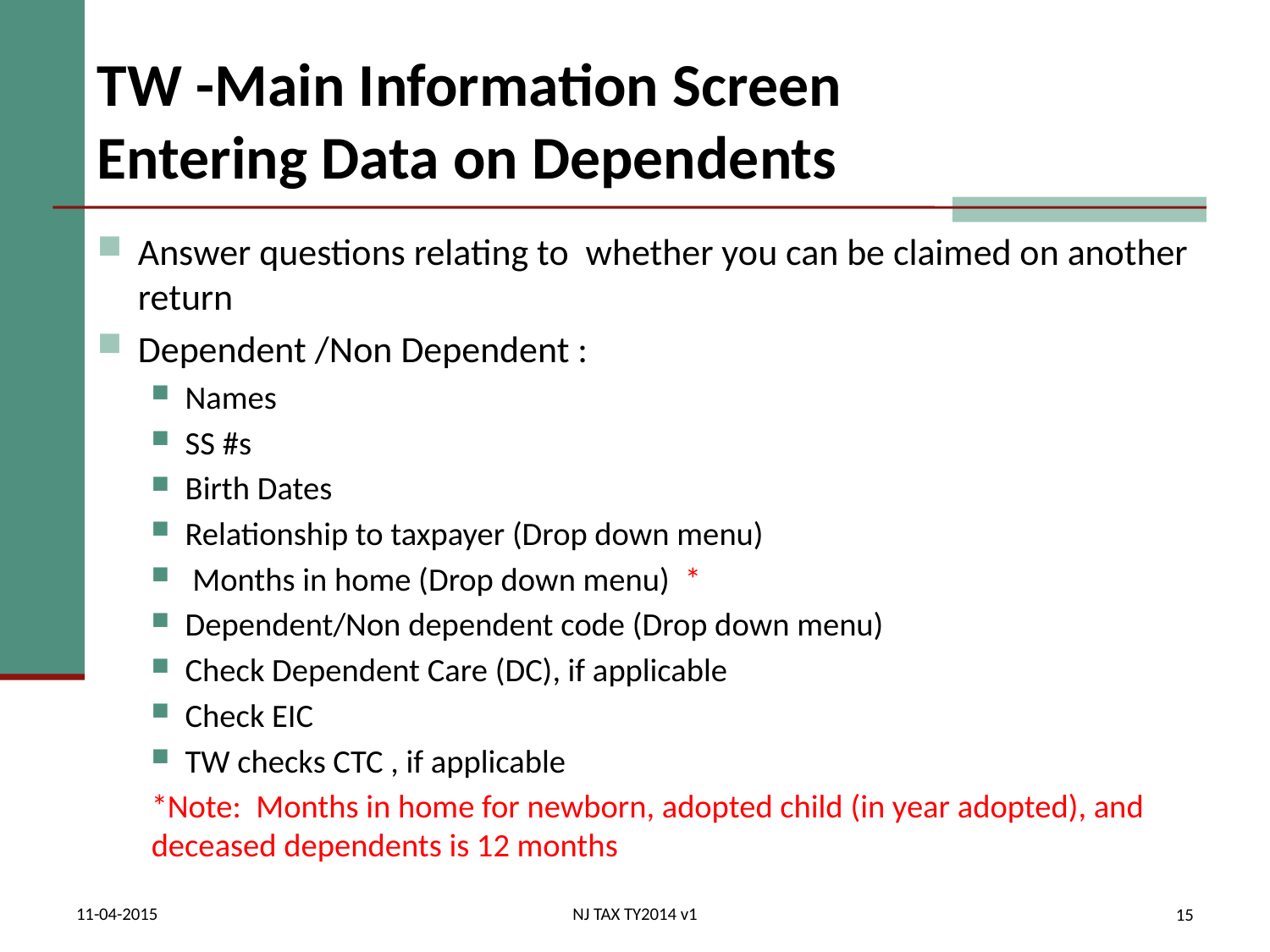

# TW -Main Information Screen Entering Data on Dependents
Answer questions relating to  whether you can be claimed on another return
Dependent /Non Dependent :
Names
SS #s
Birth Dates
Relationship to taxpayer (Drop down menu)
 Months in home (Drop down menu)  *
Dependent/Non dependent code (Drop down menu)
Check Dependent Care (DC), if applicable
Check EIC
TW checks CTC , if applicable
*Note:  Months in home for newborn, adopted child (in year adopted), and deceased dependents is 12 months

11-04-2015
NJ TAX TY2014 v1
15